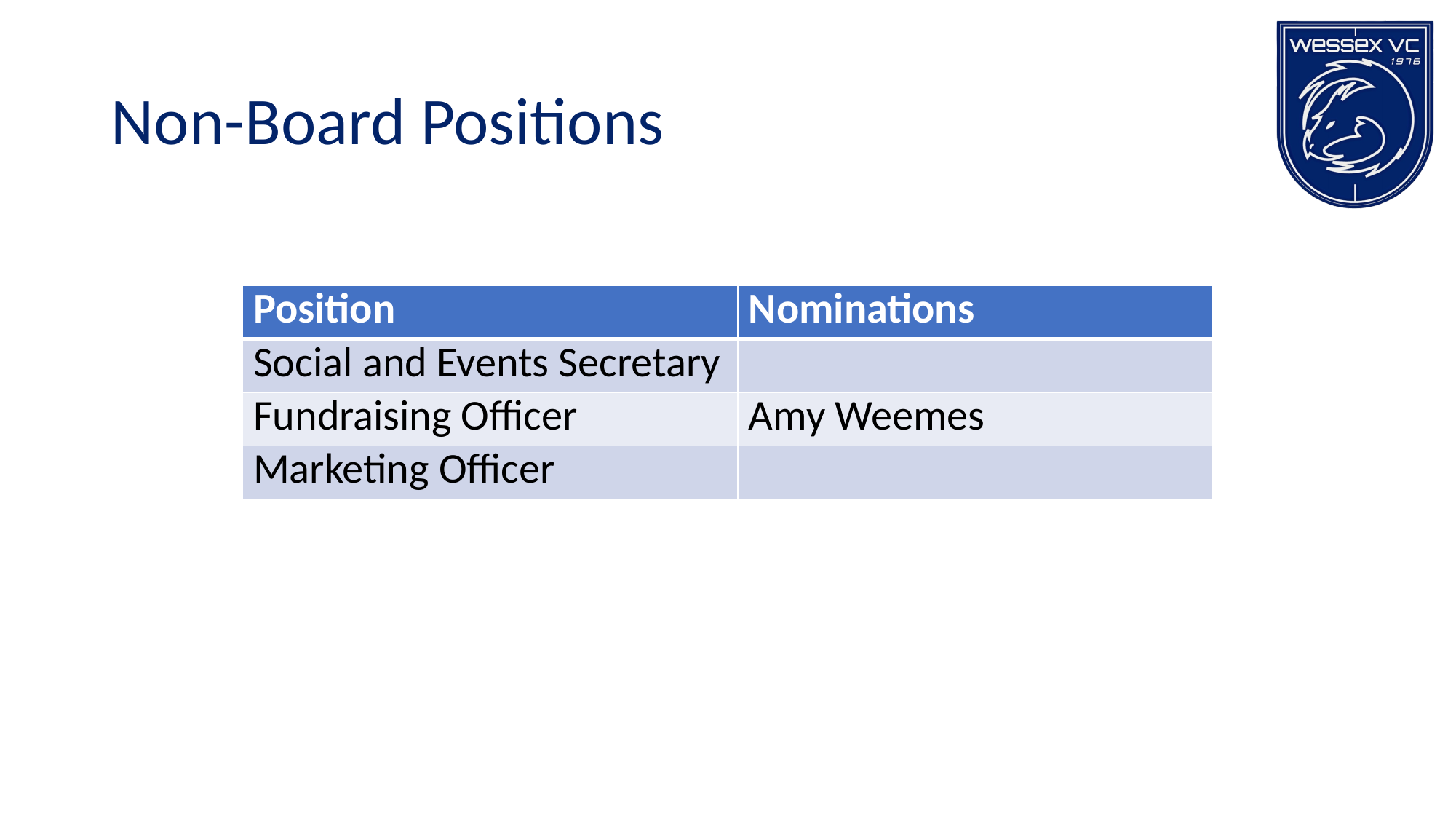

# Non-Board Positions
| Position | Nominations |
| --- | --- |
| Social and Events Secretary |  |
| Fundraising Officer | Amy Weemes |
| Marketing Officer |  |